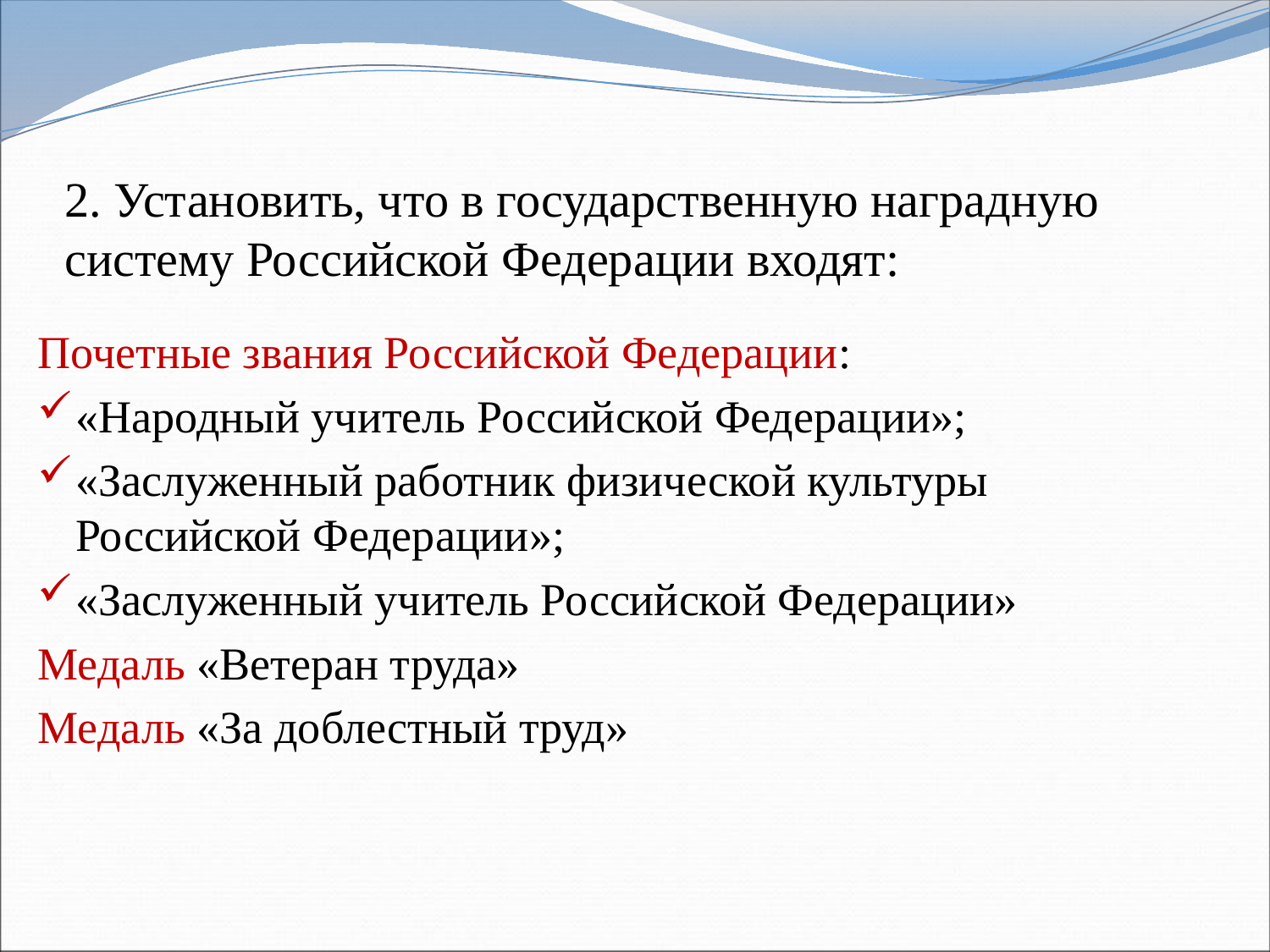

# 2. Установить, что в государственную наградную систему Российской Федерации входят:
Почетные звания Российской Федерации:
«Народный учитель Российской Федерации»;
«Заслуженный работник физической культуры Российской Федерации»;
«Заслуженный учитель Российской Федерации»
Медаль «Ветеран труда»
Медаль «За доблестный труд»